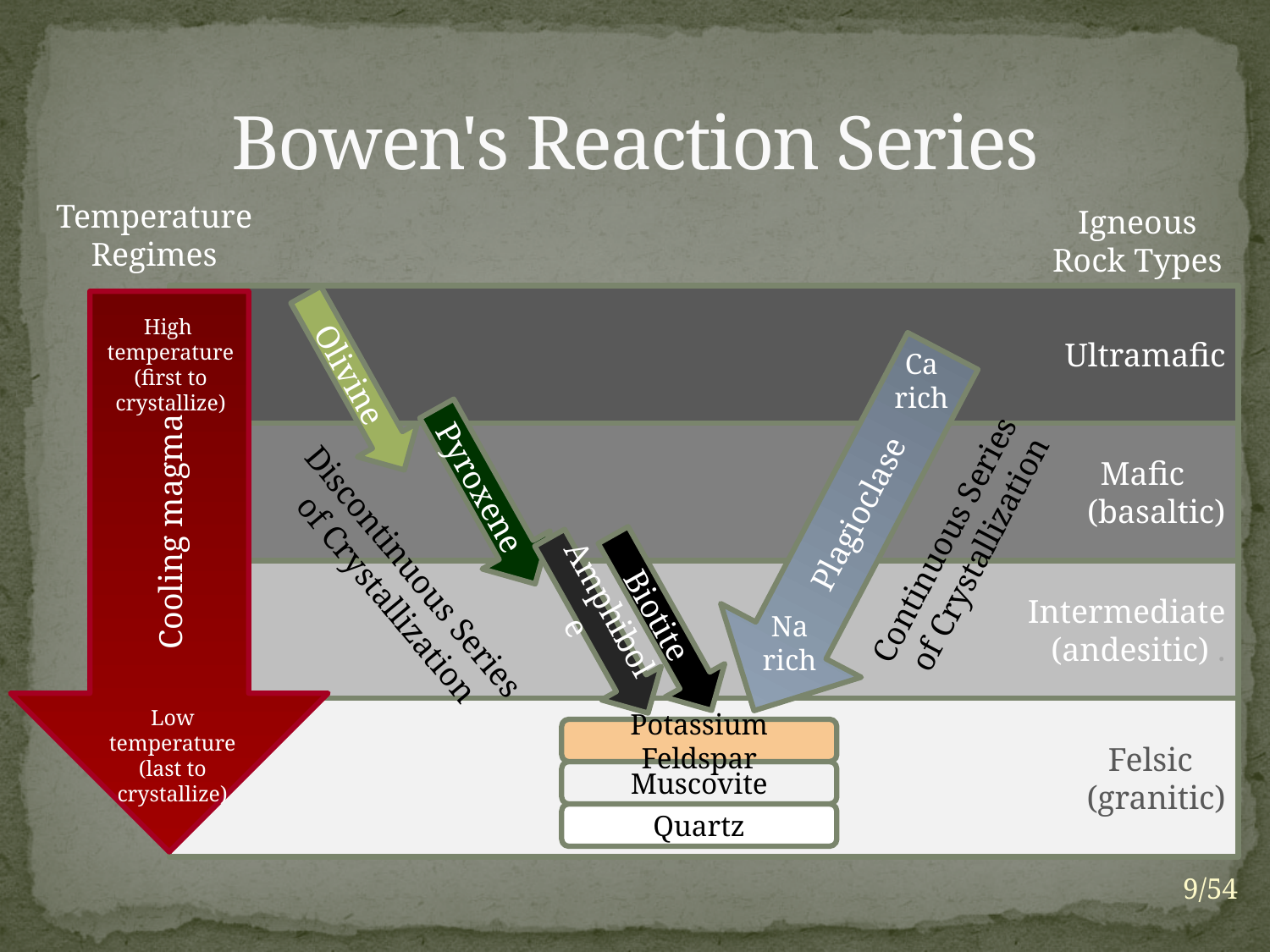

# Bowen's Reaction Series
Temperature
Regimes
Igneous
Rock Types
Olivine
Ultramafic
Cooling magma
High
temperature
(first to crystallize)
Low
temperature
(last to crystallize)
Plagioclase
Ca rich
Pyroxene
Mafic   .
(basaltic)
Continuous Series
of Crystallization
Biotite
Amphibole
Discontinuous Series
of Crystallization
Intermediate
(andesitic) .
Na rich
Felsic   .
(granitic)
Potassium Feldspar
Muscovite
Quartz
9/54